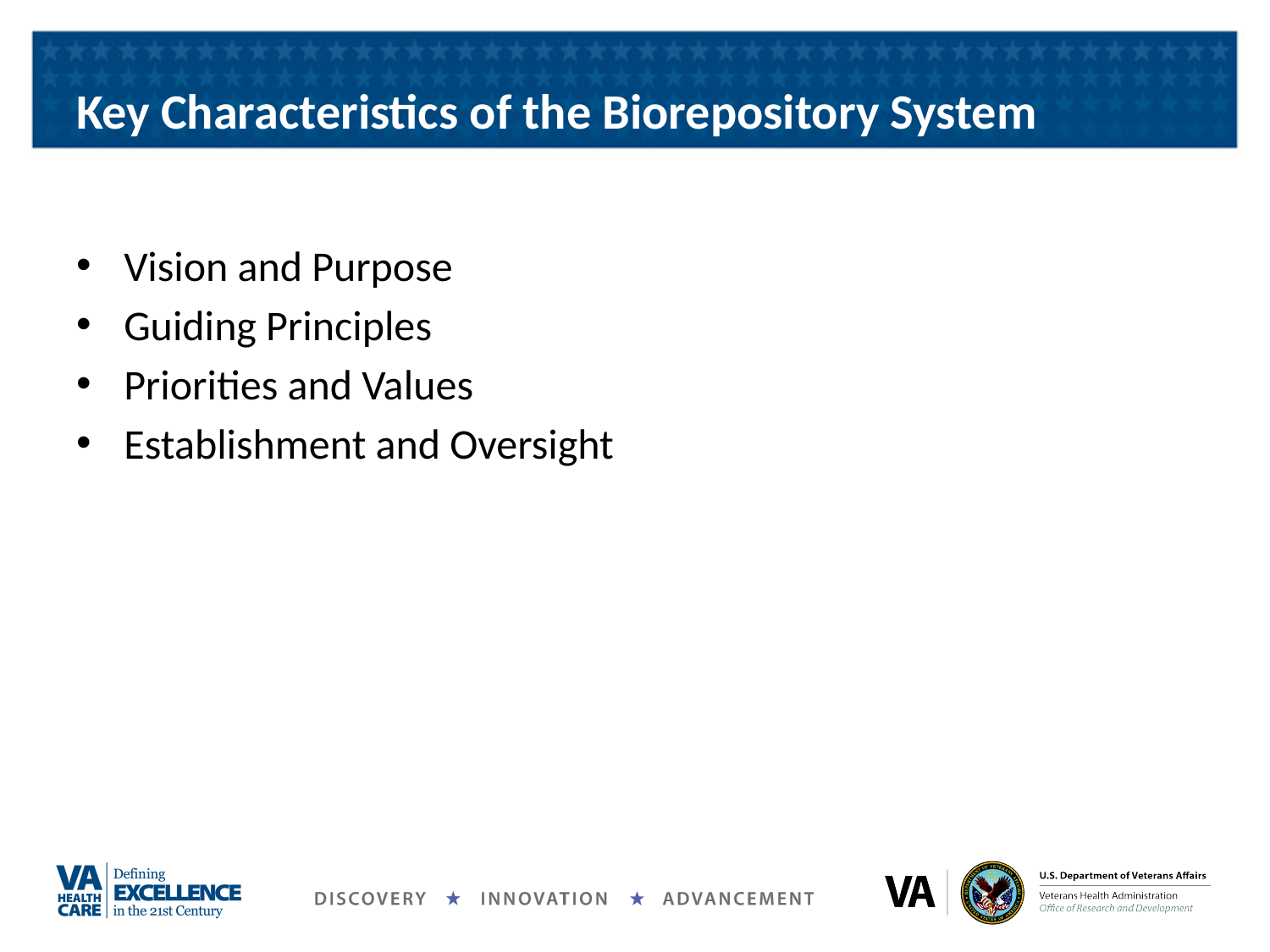

# Key Characteristics of the Biorepository System
Vision and Purpose
Guiding Principles
Priorities and Values
Establishment and Oversight